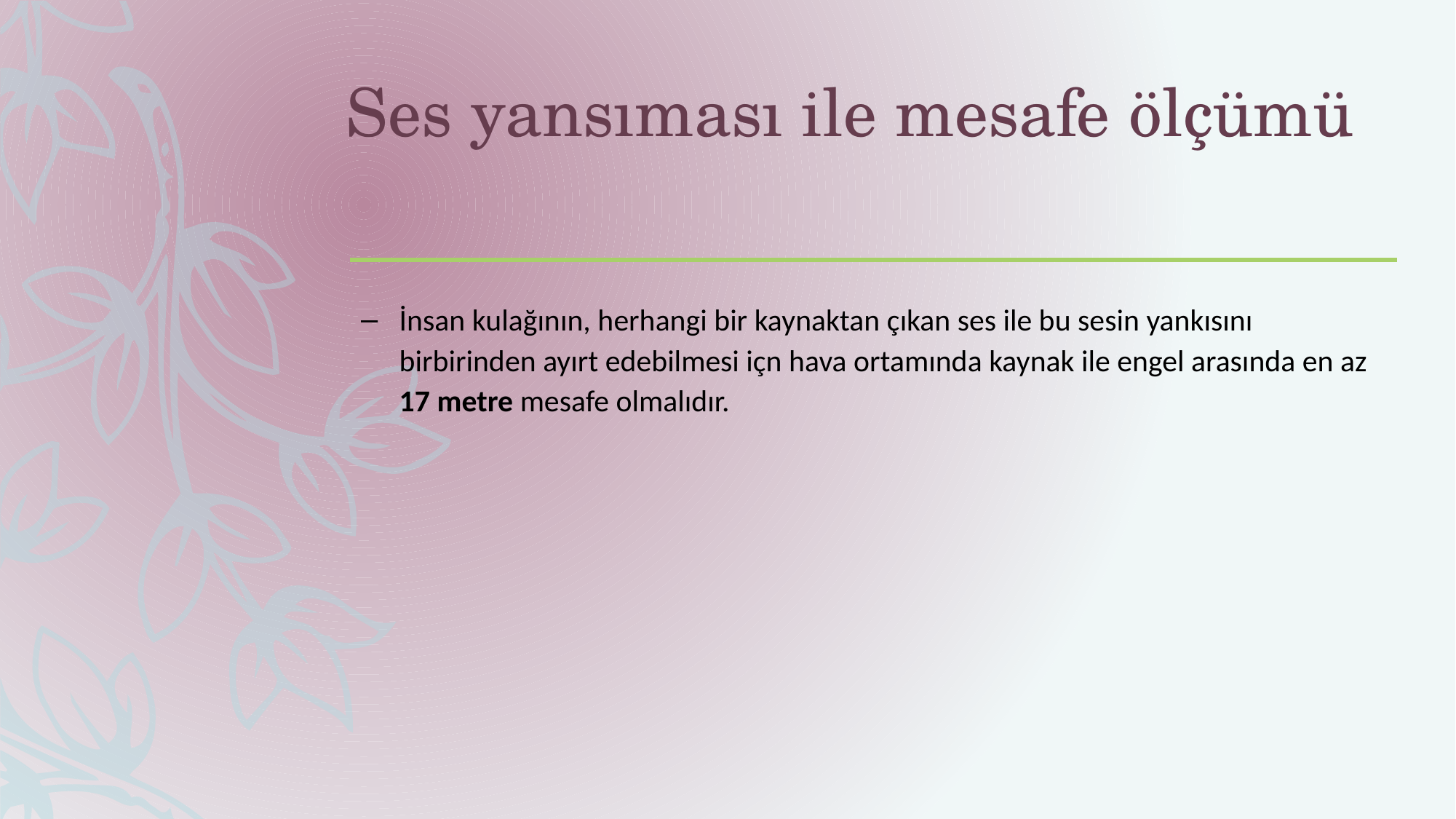

# Ses yansıması ile mesafe ölçümü
İnsan kulağının, herhangi bir kaynaktan çıkan ses ile bu sesin yankısını birbirinden ayırt edebilmesi içn hava ortamında kaynak ile engel arasında en az 17 metre mesafe olmalıdır.